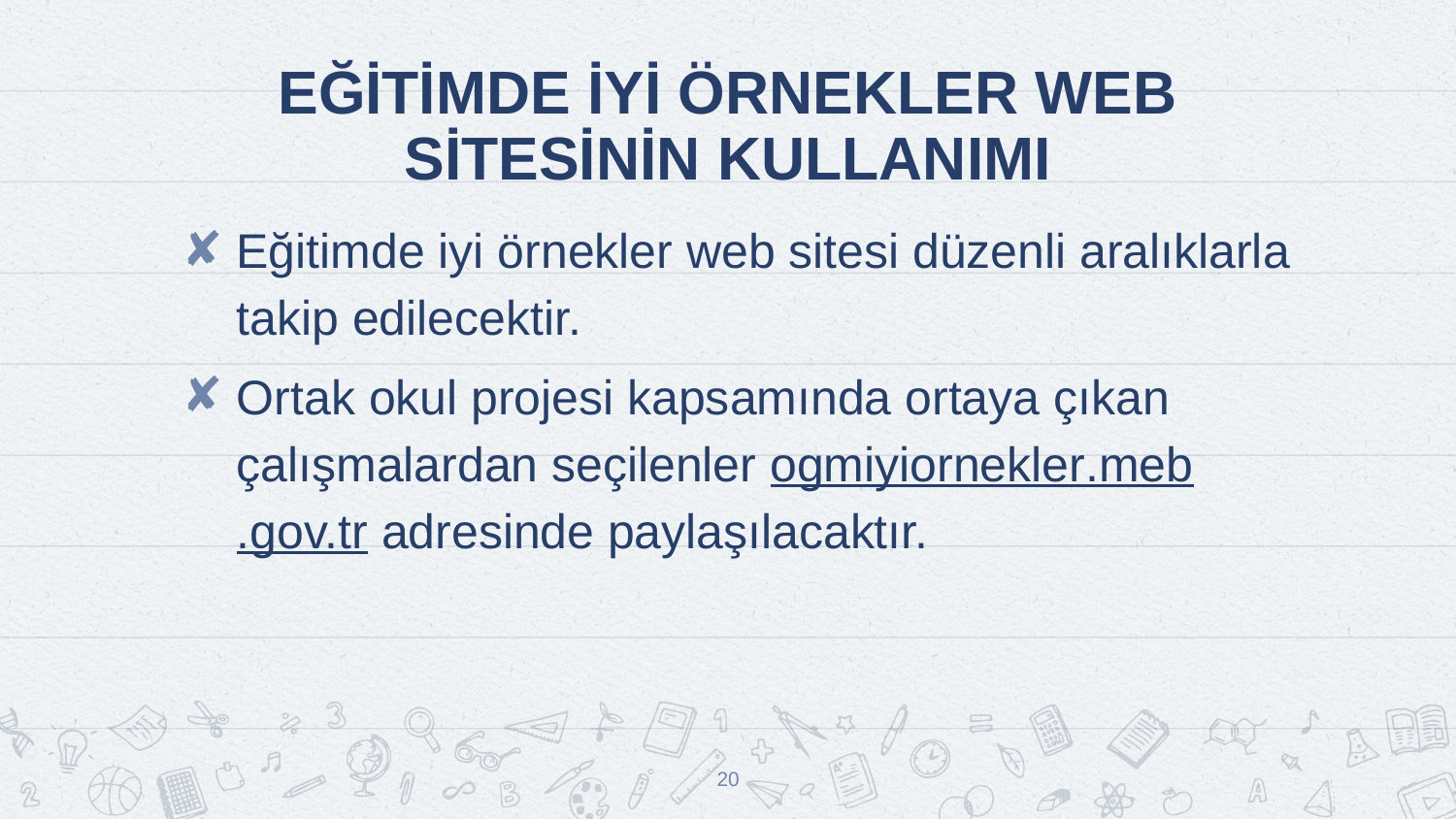

# EĞİTİMDE İYİ ÖRNEKLER WEB SİTESİNİN KULLANIMI
Eğitimde iyi örnekler web sitesi düzenli aralıklarla takip edilecektir.
Ortak okul projesi kapsamında ortaya çıkan çalışmalardan seçilenler ogmiyiornekler.meb.gov.tr adresinde paylaşılacaktır.

20